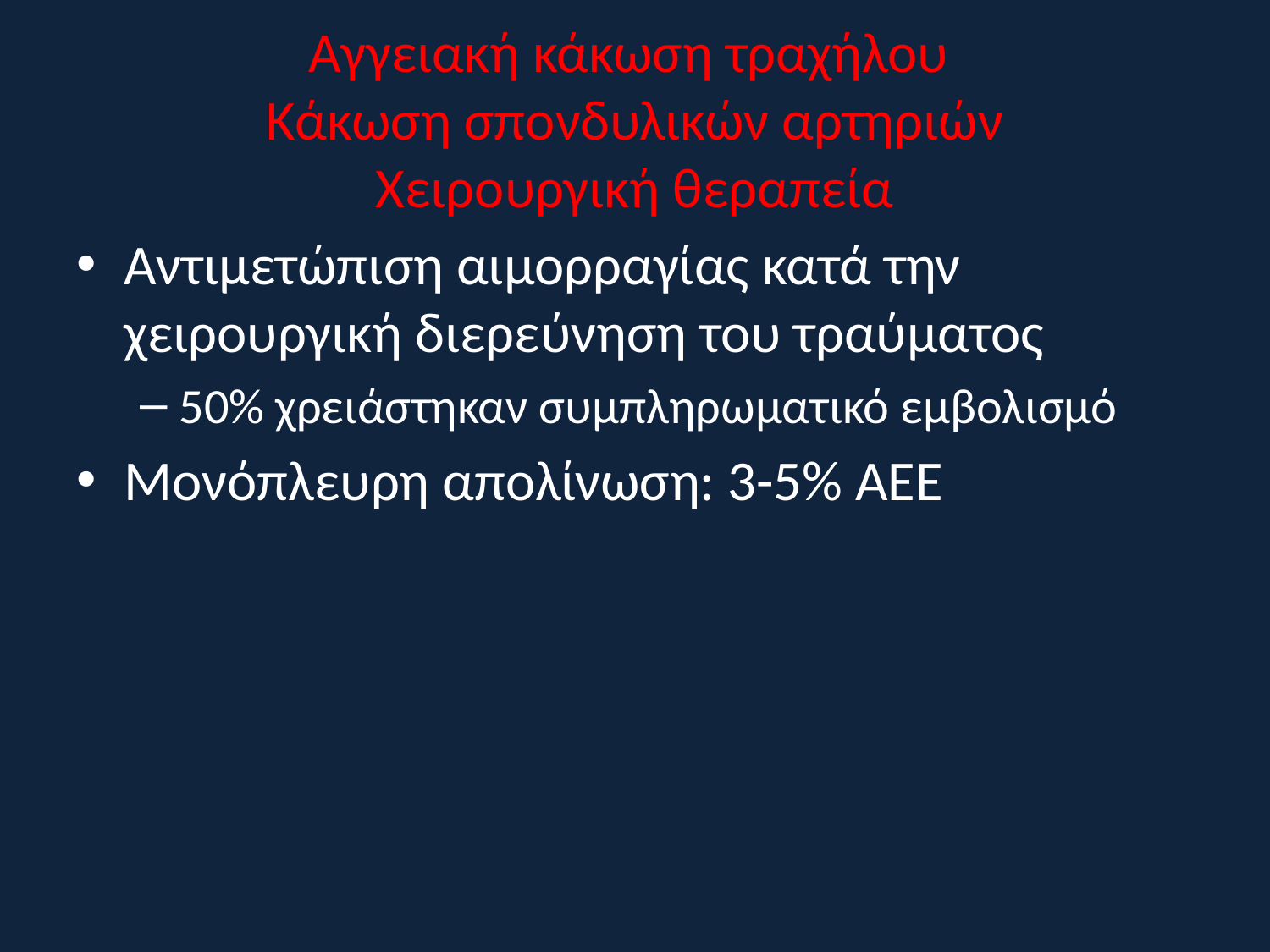

# Aγγειακή κάκωση τραχήλου Κάκωση σπονδυλικών αρτηριών Χειρουργική θεραπεία
Αντιμετώπιση αιμορραγίας κατά την χειρουργική διερεύνηση του τραύματος
50% χρειάστηκαν συμπληρωματικό εμβολισμό
Μονόπλευρη απολίνωση: 3-5% ΑΕΕ